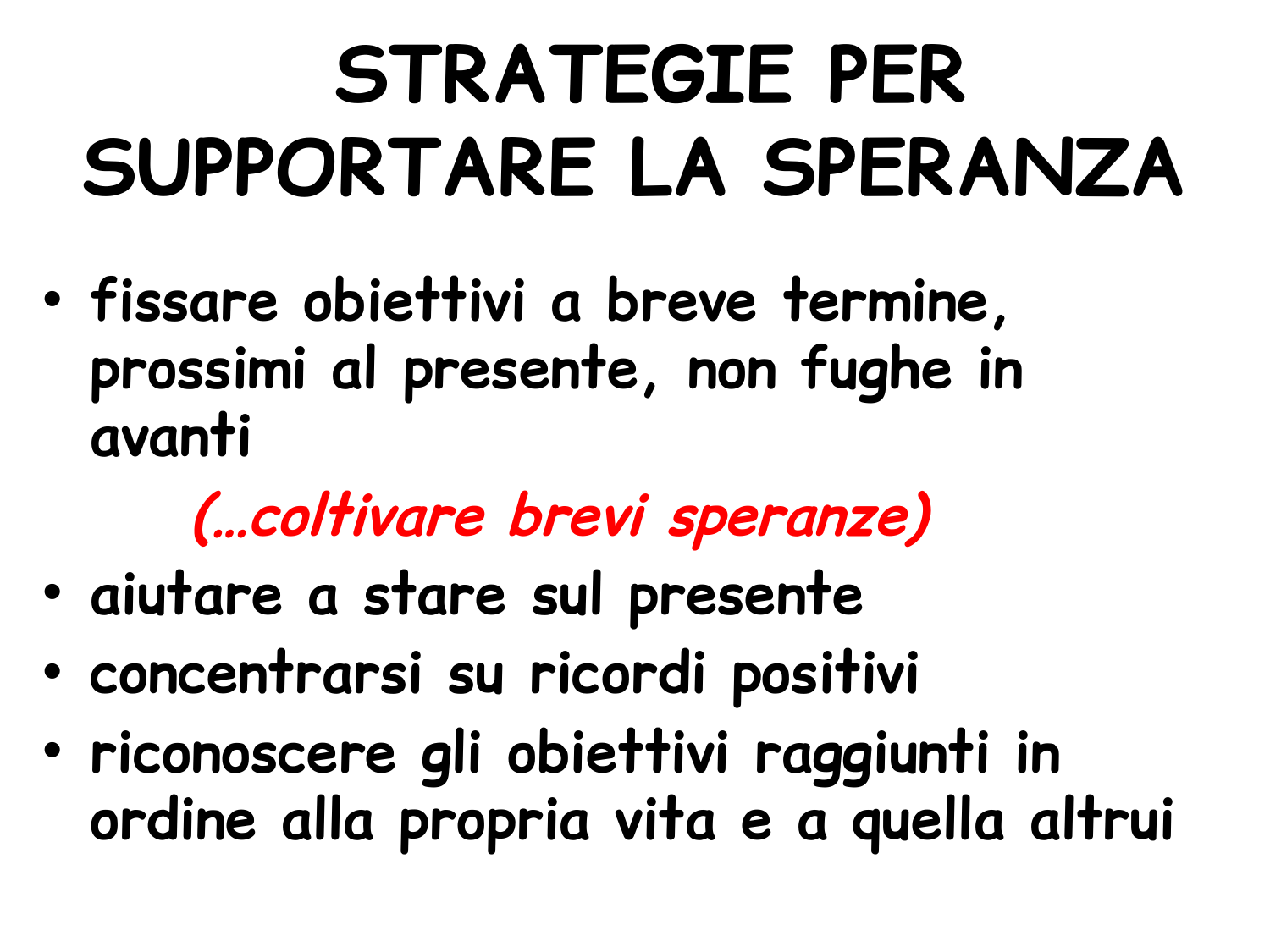

# STRATEGIE PER SUPPORTARE LA SPERANZA
fissare obiettivi a breve termine, prossimi al presente, non fughe in avanti
      (…coltivare brevi speranze)
aiutare a stare sul presente
concentrarsi su ricordi positivi
riconoscere gli obiettivi raggiunti in ordine alla propria vita e a quella altrui